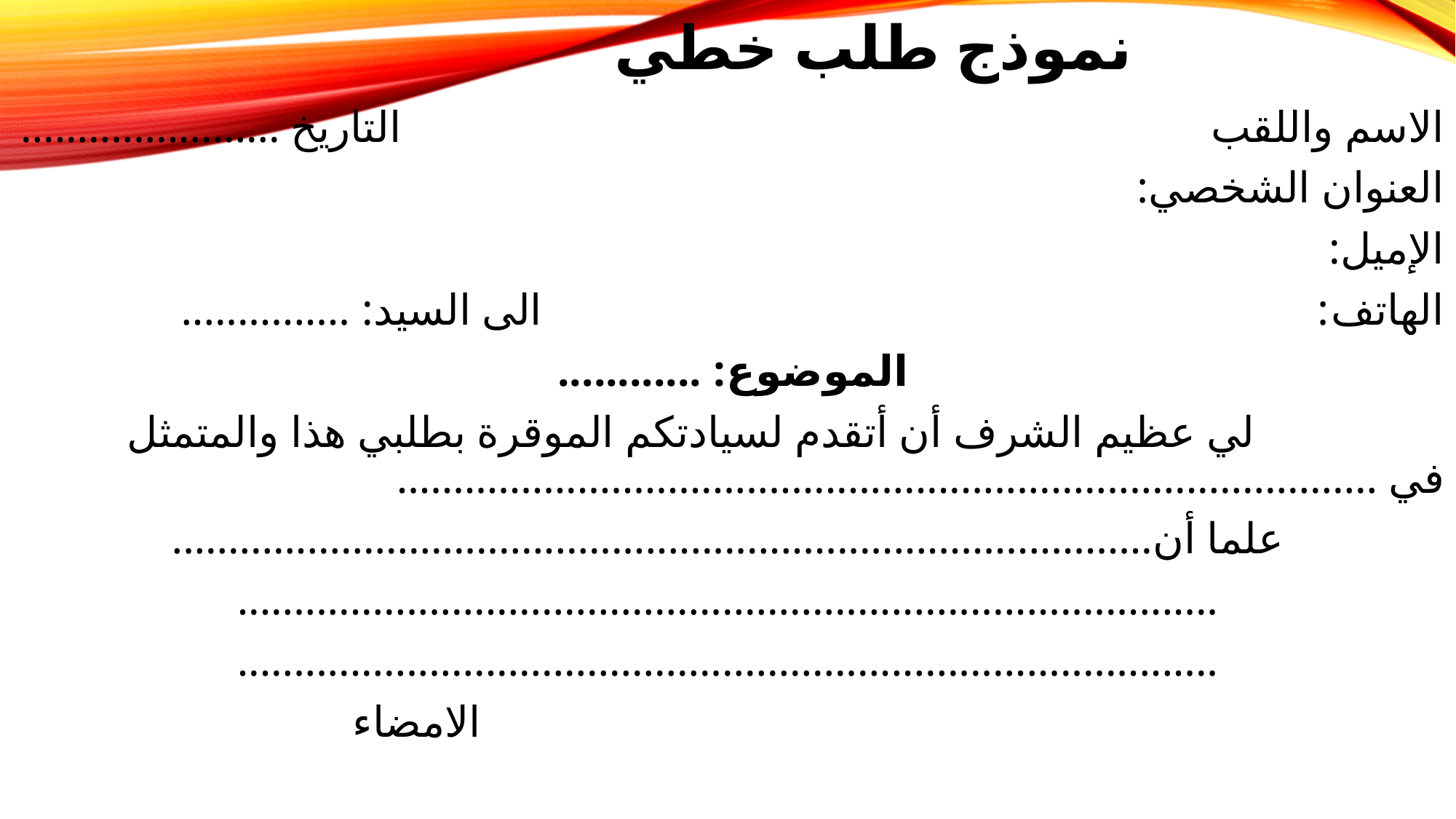

# نموذج طلب خطي
الاسم واللقب                                                                         التاريخ .......................
العنوان الشخصي:
الإميل:
الهاتف:                                                                      الى السيد: ...............
الموضوع: ............
                 لي عظيم الشرف أن أتقدم لسيادتكم الموقرة بطلبي هذا والمتمثل في .......................................................................................
علما أن.......................................................................................
.......................................................................................
.......................................................................................
                                                        الامضاء